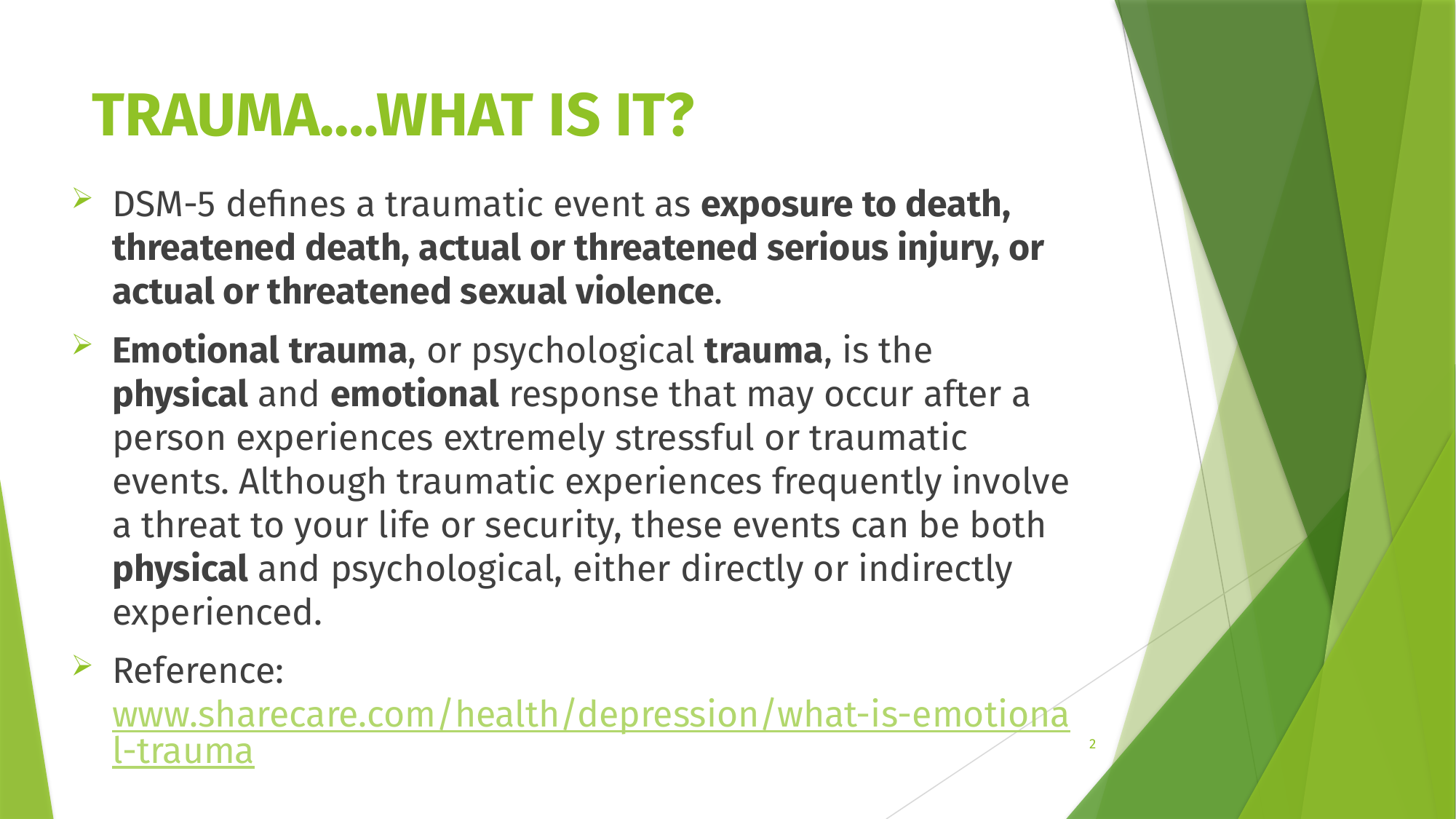

# TRAUMA….WHAT IS IT?
DSM-5 defines a traumatic event as exposure to death, threatened death, actual or threatened serious injury, or actual or threatened sexual violence.
Emotional trauma, or psychological trauma, is the physical and emotional response that may occur after a person experiences extremely stressful or traumatic events. Although traumatic experiences frequently involve a threat to your life or security, these events can be both physical and psychological, either directly or indirectly experienced.
Reference: www.sharecare.com/health/depression/what-is-emotional-trauma

2